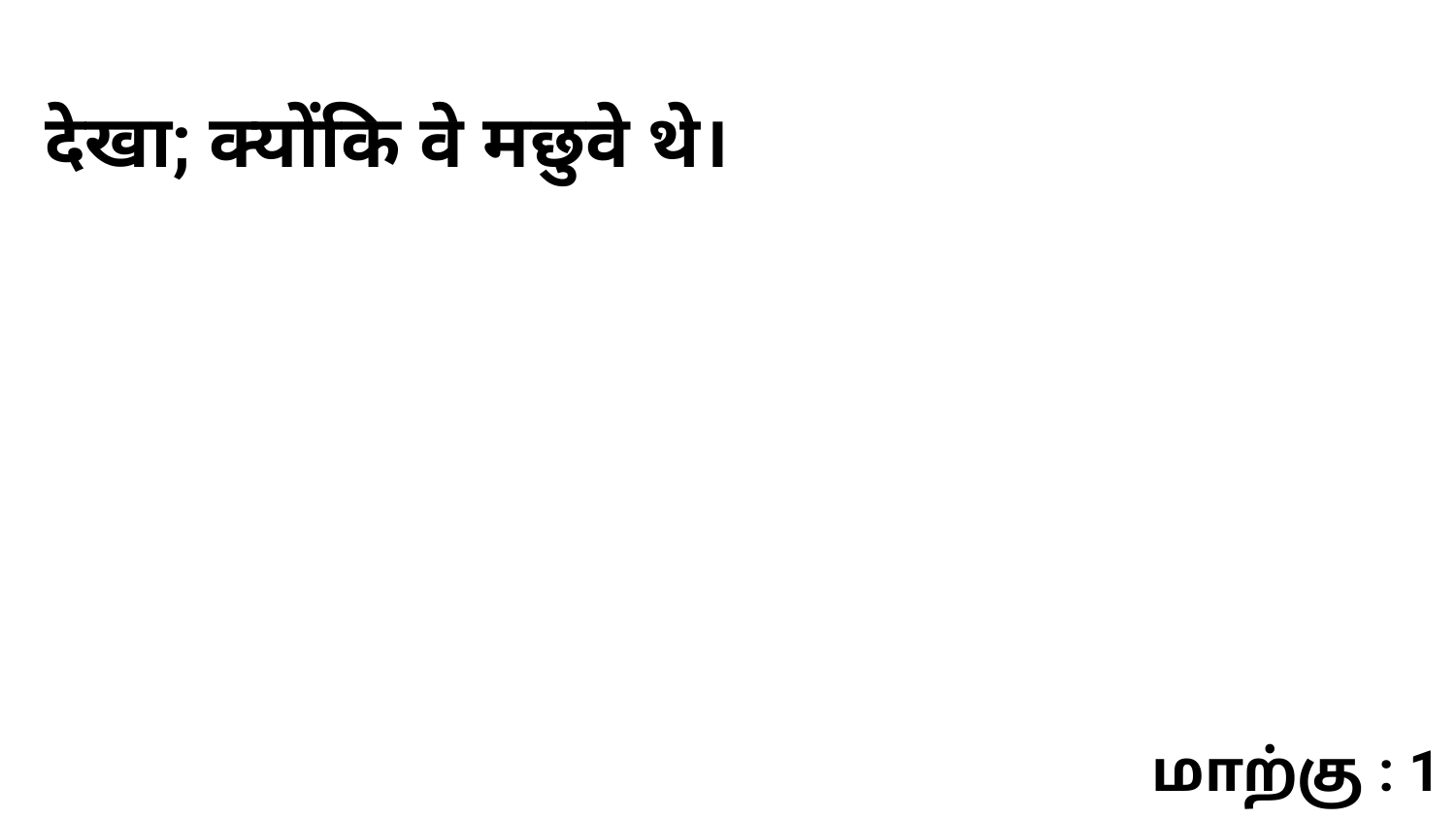

देखा; क्योंकि वे मछुवे थे।
மாற்கு : 1